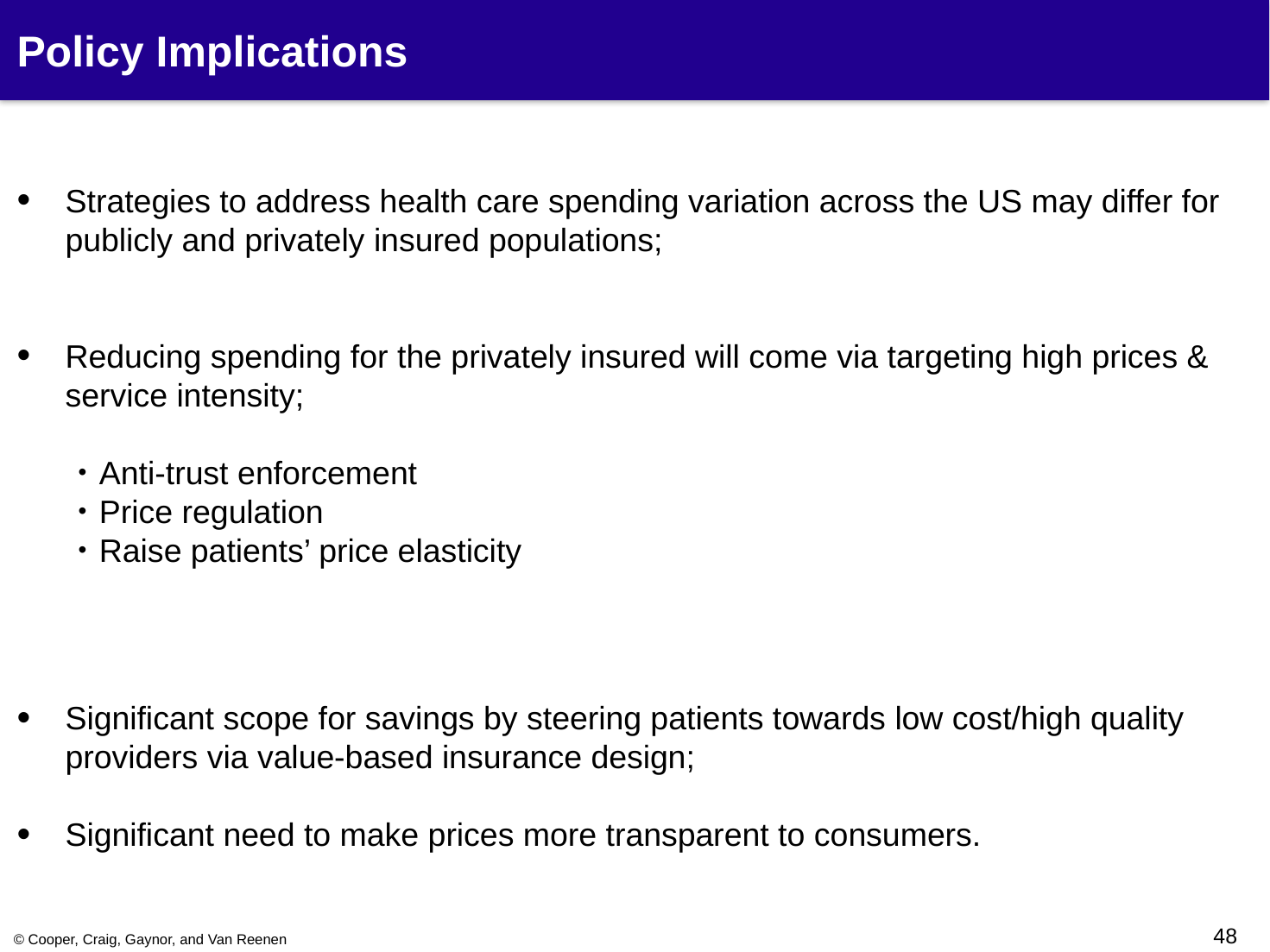

# Policy Implications
Strategies to address health care spending variation across the US may differ for publicly and privately insured populations;

Reducing spending for the privately insured will come via targeting high prices & service intensity;

Anti-trust enforcement
Price regulation
Raise patients’ price elasticity

Significant scope for savings by steering patients towards low cost/high quality providers via value-based insurance design;

Significant need to make prices more transparent to consumers.

48
© Cooper, Craig, Gaynor, and Van Reenen